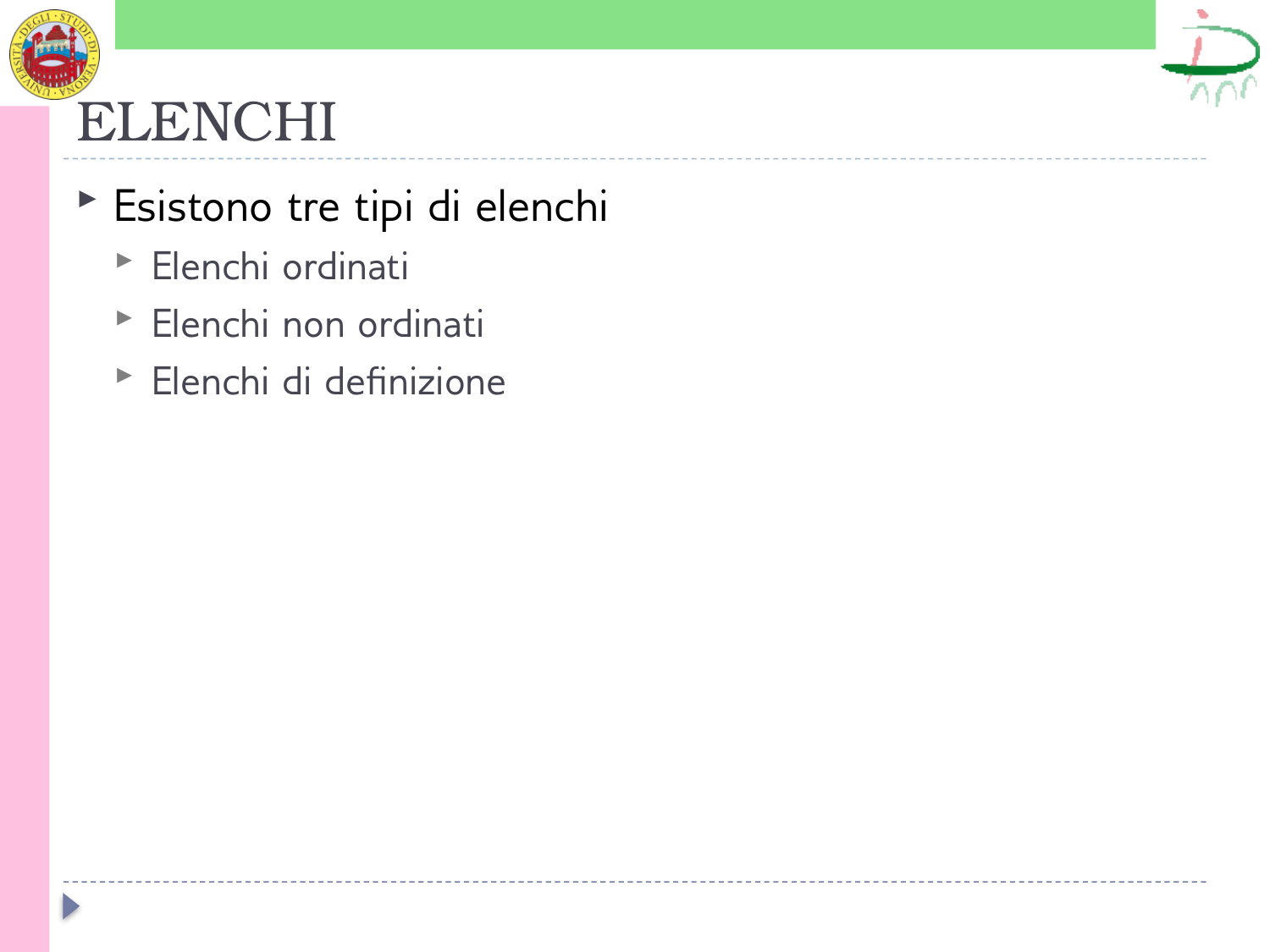

# ELENCHI
Esistono tre tipi di elenchi
Elenchi ordinati
Elenchi non ordinati
Elenchi di definizione